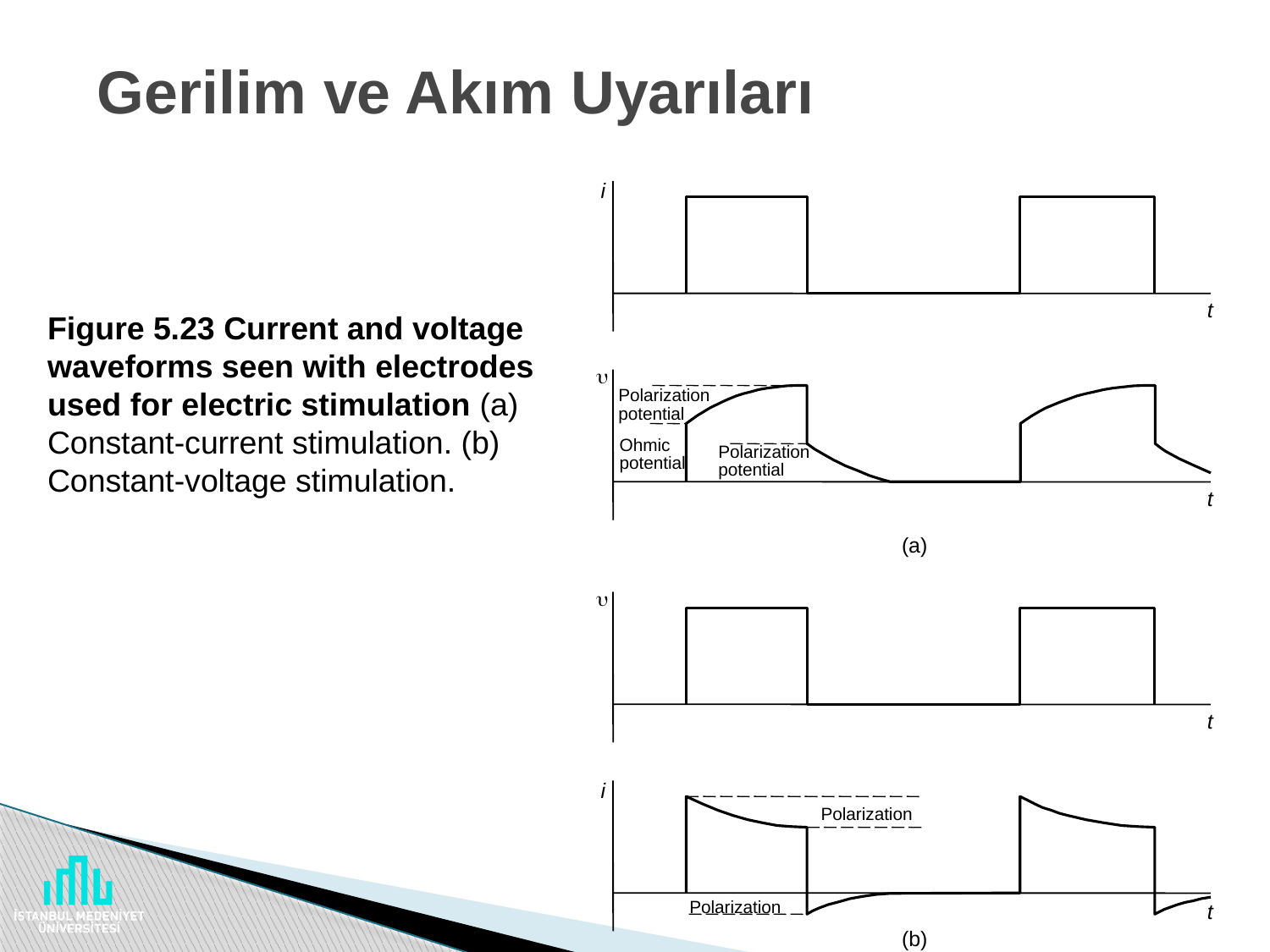

# Gerilim ve Akım Uyarıları
i

t
υ

Polarization
potential

Ohmic
potential

Polarization
potential

t
(a)
υ

t
i

Polarization

Polarization
t

(b)
Figure 5.23 Current and voltage waveforms seen with electrodes used for electric stimulation (a) Constant-current stimulation. (b) Constant-voltage stimulation.